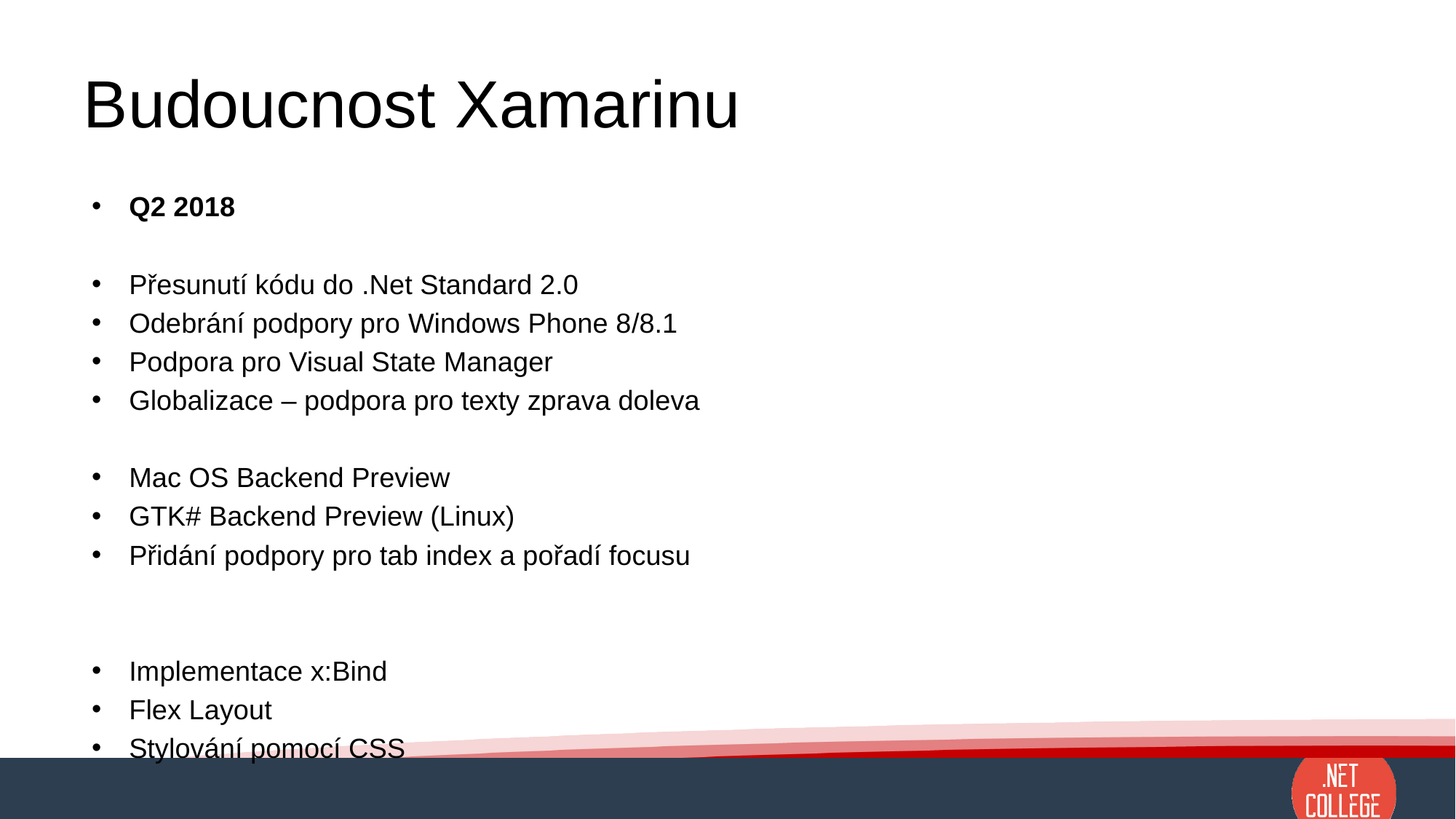

# Budoucnost Xamarinu
Q2 2018

Přesunutí kódu do .Net Standard 2.0
Odebrání podpory pro Windows Phone 8/8.1
Podpora pro Visual State Manager
Globalizace – podpora pro texty zprava doleva

Mac OS Backend Preview
GTK# Backend Preview (Linux)
Přidání podpory pro tab index a pořadí focusu

Implementace x:Bind
Flex Layout
Stylování pomocí CSS